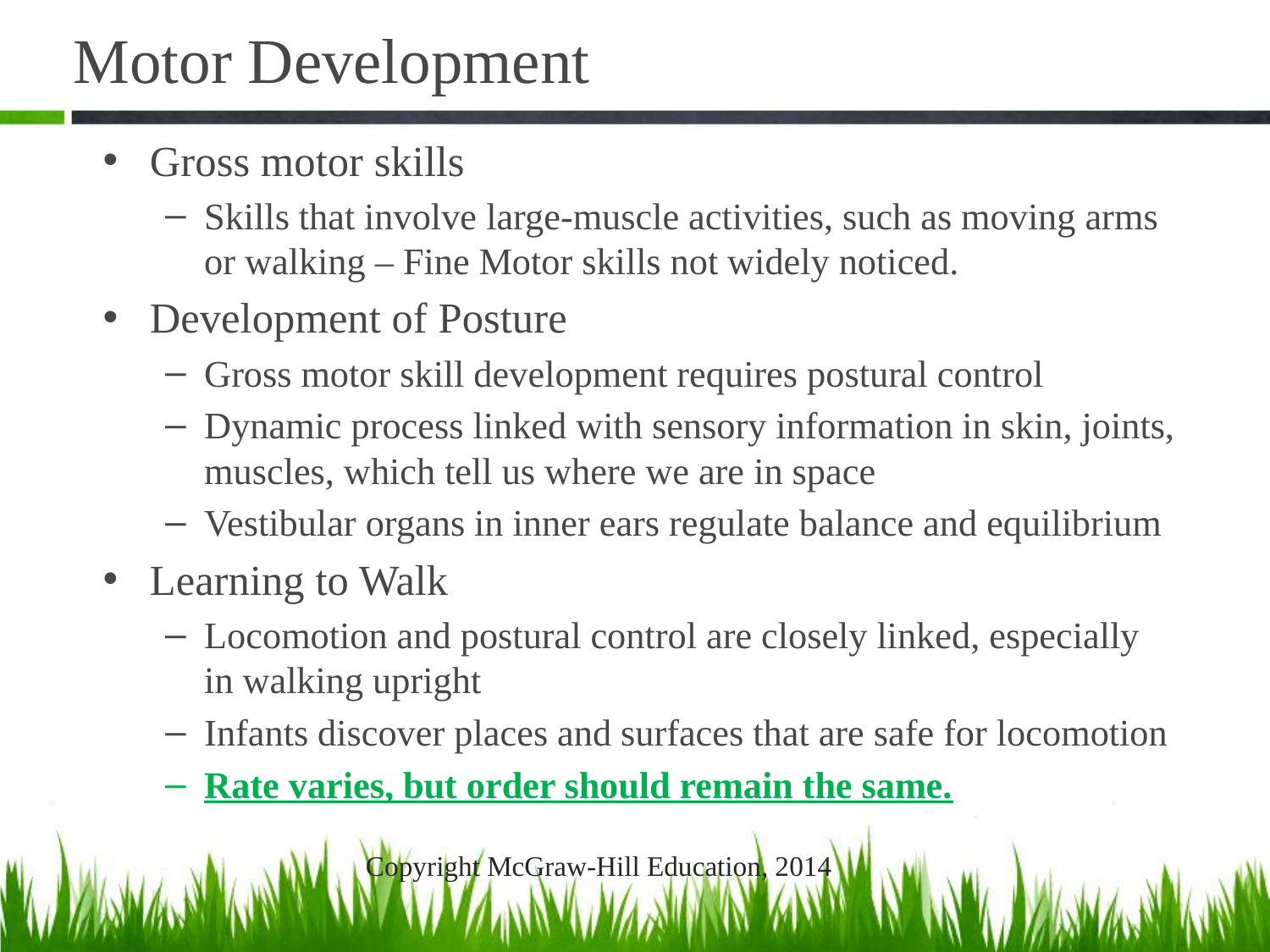

# Motor Development
Gross motor skills
Skills that involve large-muscle activities, such as moving arms or walking – Fine Motor skills not widely noticed.
Development of Posture
Gross motor skill development requires postural control
Dynamic process linked with sensory information in skin, joints, muscles, which tell us where we are in space
Vestibular organs in inner ears regulate balance and equilibrium
Learning to Walk
Locomotion and postural control are closely linked, especially in walking upright
Infants discover places and surfaces that are safe for locomotion
Rate varies, but order should remain the same.

Copyright McGraw-Hill Education, 2014